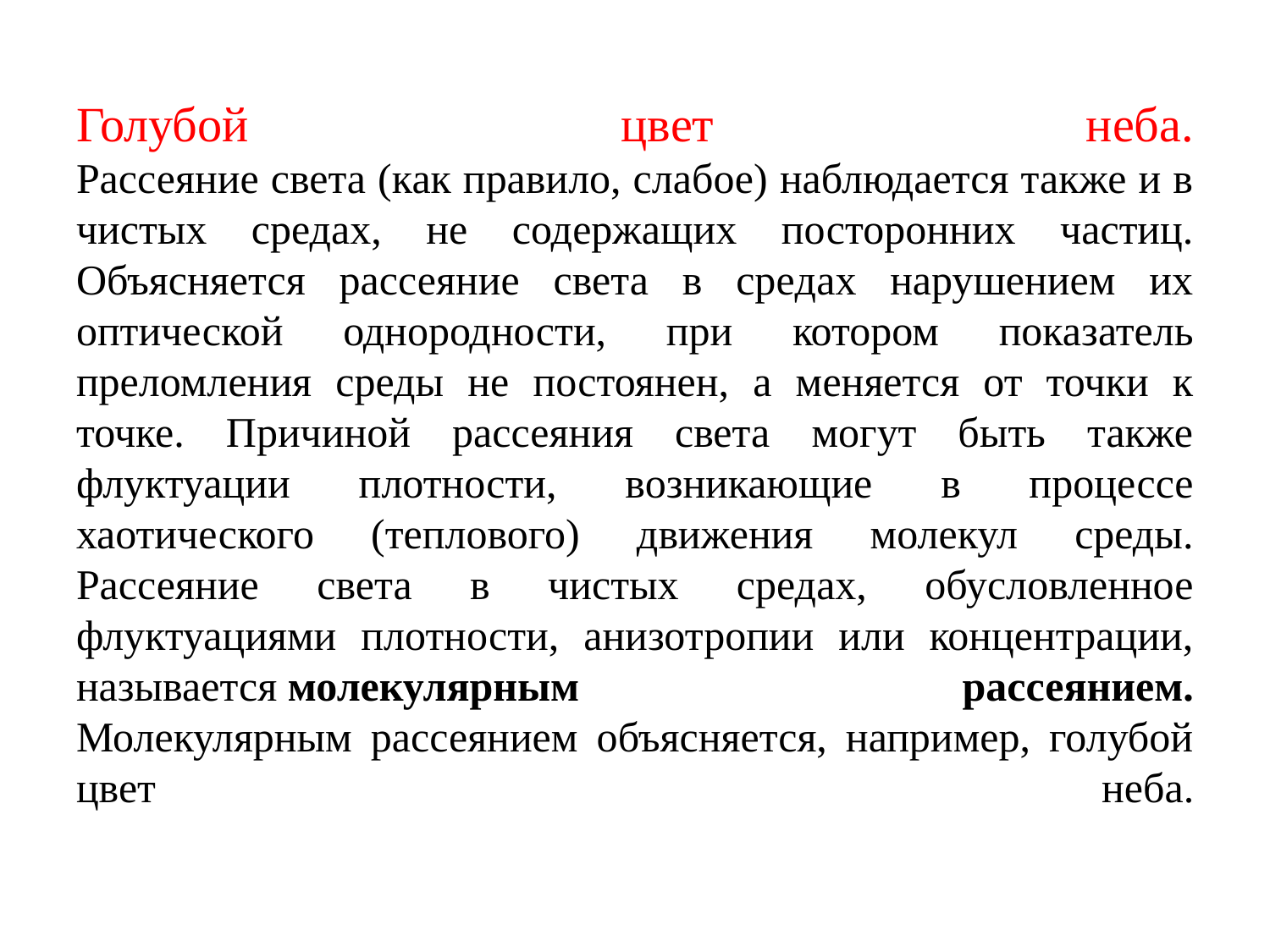

# Голубой цвет неба. Рассеяние света (как правило, слабое) наблюдается также и в чистых средах, не содержащих посторонних частиц. Объясняется рассеяние света в сpeдах нарушением их оптической однородности, при котором показатель преломления среды не постоянен, а меняется от точки к точке. Причиной рассеяния света могут быть также флуктуации плотности, возникающие в процессе хаотического (теплового) движения молекул среды. Рассеяние света в чистых средах, обусловленное флуктуациями плотности, анизотропии или концентрации, называется молекулярным рассеянием. Молекулярным рассеянием объясняется, например, голубой цвет неба.